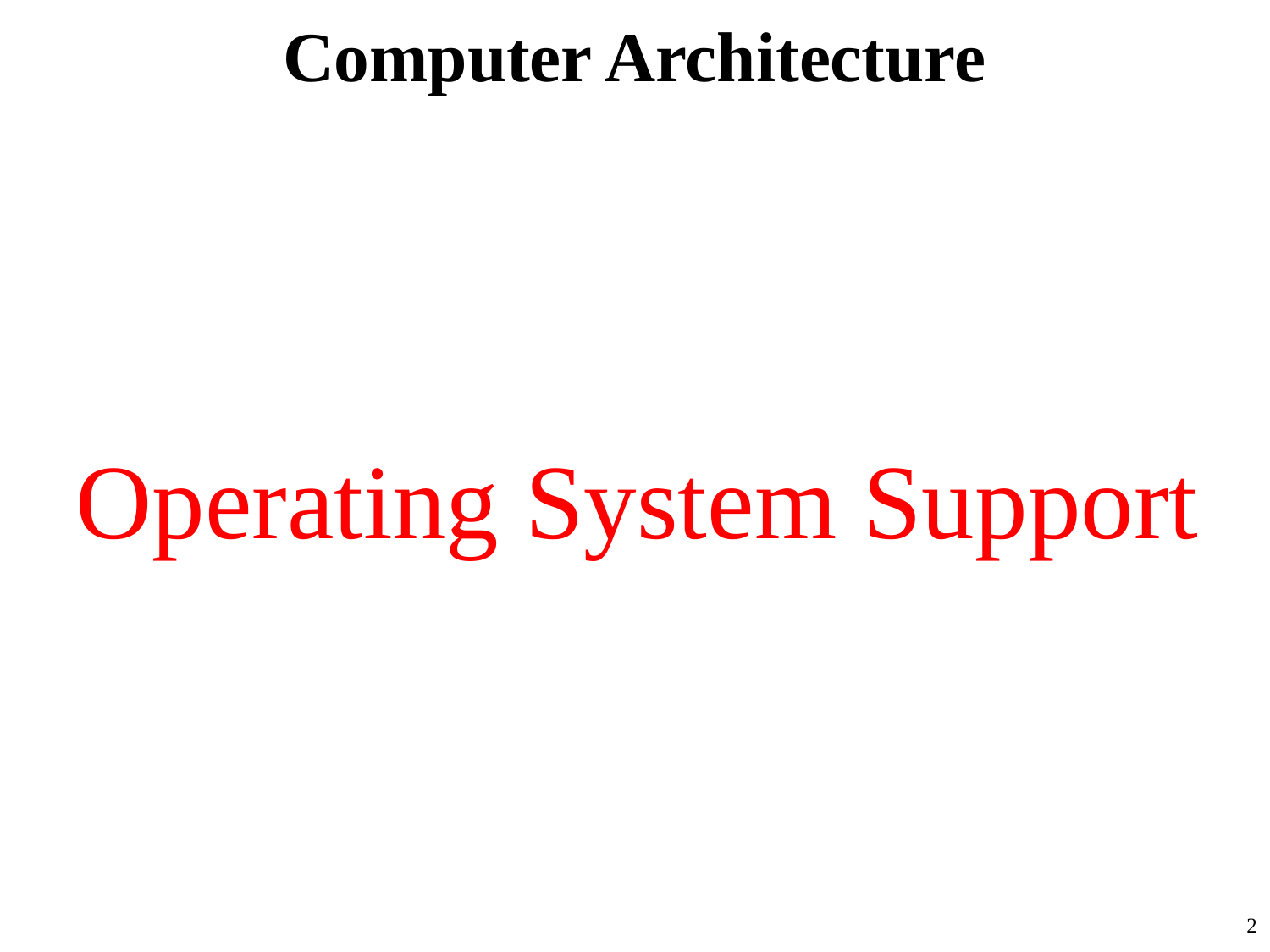

# Computer Architecture

Operating System Support
2